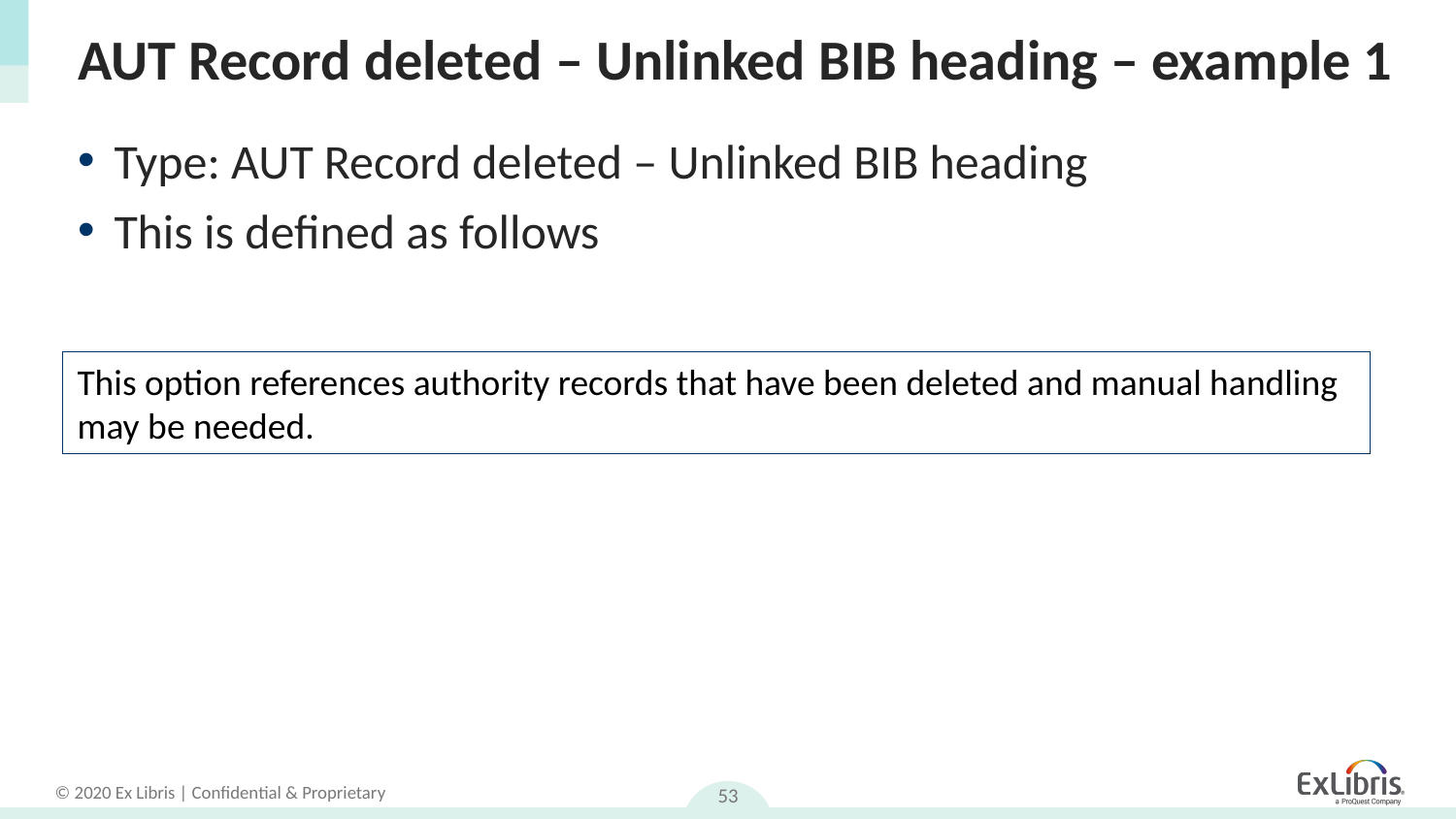

# AUT Record deleted – Unlinked BIB heading – example 1
Type: AUT Record deleted – Unlinked BIB heading
This is defined as follows
This option references authority records that have been deleted and manual handling may be needed.
53